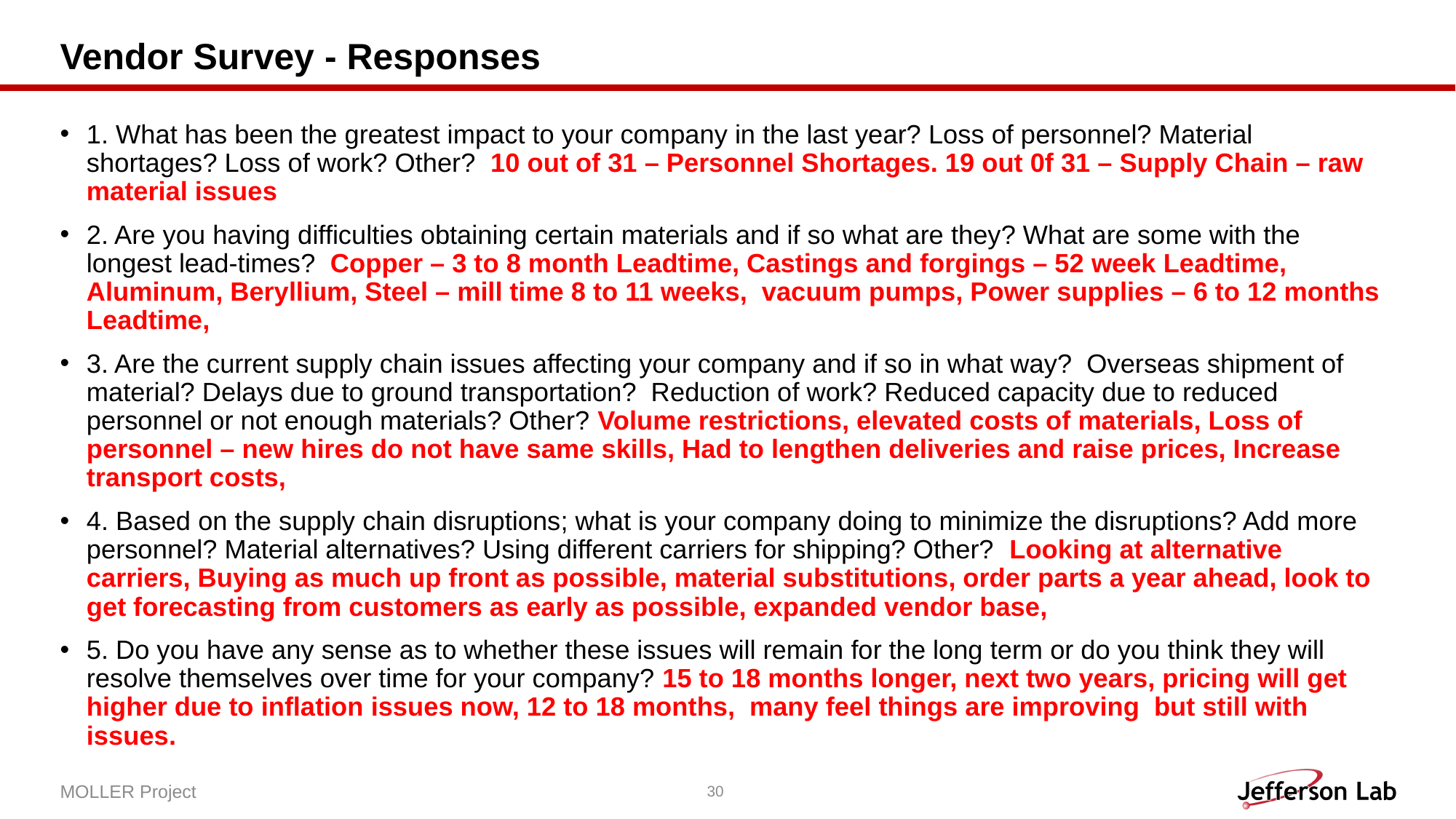

# Vendor Survey - Responses
1. What has been the greatest impact to your company in the last year? Loss of personnel? Material shortages? Loss of work? Other?  10 out of 31 – Personnel Shortages. 19 out 0f 31 – Supply Chain – raw material issues
2. Are you having difficulties obtaining certain materials and if so what are they? What are some with the longest lead-times?  Copper – 3 to 8 month Leadtime, Castings and forgings – 52 week Leadtime, Aluminum, Beryllium, Steel – mill time 8 to 11 weeks,  vacuum pumps, Power supplies – 6 to 12 months Leadtime,
3. Are the current supply chain issues affecting your company and if so in what way?  Overseas shipment of material? Delays due to ground transportation?  Reduction of work? Reduced capacity due to reduced personnel or not enough materials? Other? Volume restrictions, elevated costs of materials, Loss of personnel – new hires do not have same skills, Had to lengthen deliveries and raise prices, Increase transport costs,
4. Based on the supply chain disruptions; what is your company doing to minimize the disruptions? Add more personnel? Material alternatives? Using different carriers for shipping? Other?  Looking at alternative carriers, Buying as much up front as possible, material substitutions, order parts a year ahead, look to get forecasting from customers as early as possible, expanded vendor base,
5. Do you have any sense as to whether these issues will remain for the long term or do you think they will resolve themselves over time for your company? 15 to 18 months longer, next two years, pricing will get higher due to inflation issues now, 12 to 18 months,  many feel things are improving  but still with issues.

MOLLER Project
30